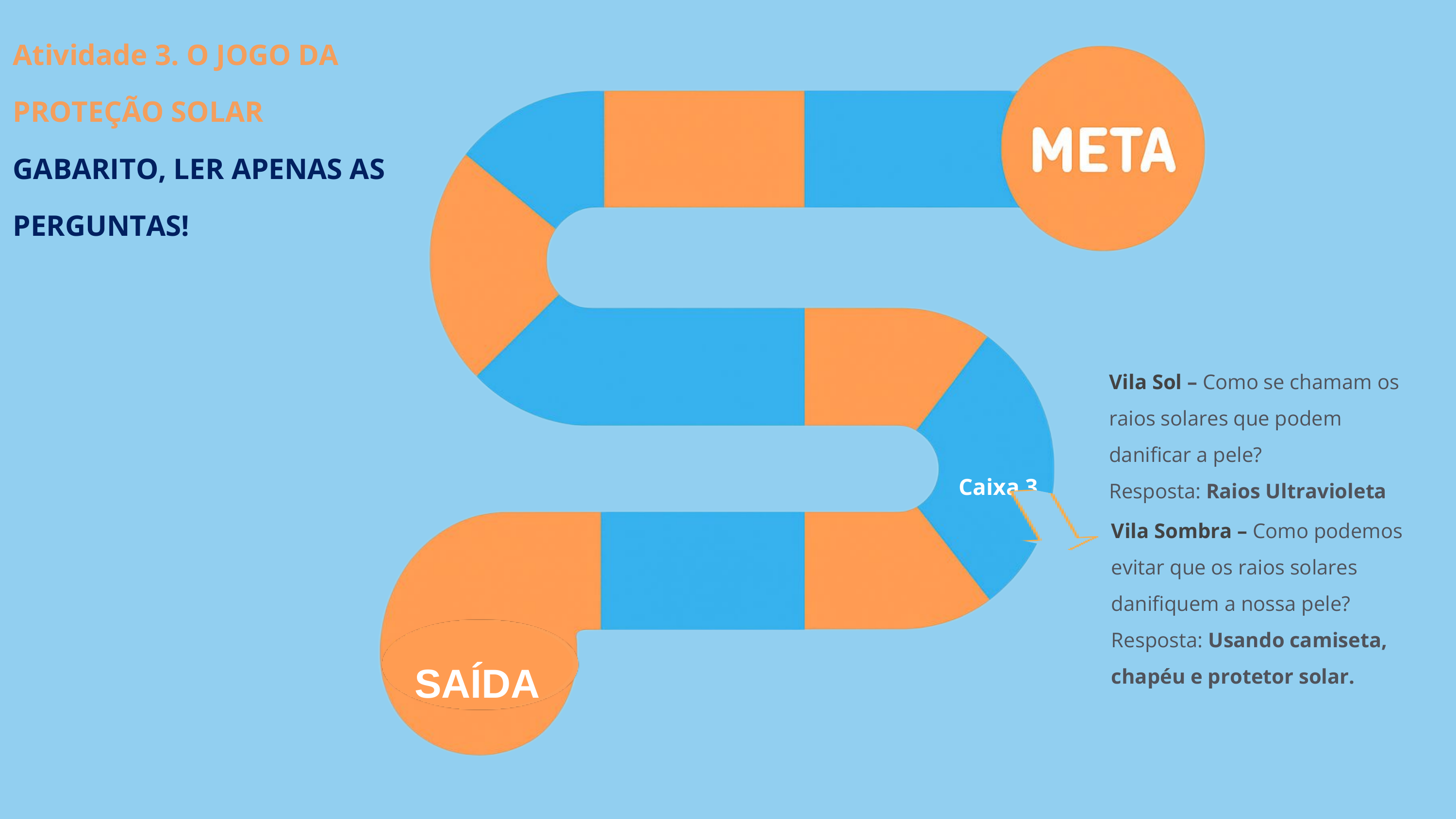

Atividade 3. O JOGO DA PROTEÇÃO SOLAR
GABARITO, LER APENAS AS PERGUNTAS!

Vila Sol – Como se chamam os raios solares que podem danificar a pele?
Resposta: Raios Ultravioleta
Caixa 3

Vila Sombra – Como podemos evitar que os raios solares danifiquem a nossa pele?
Resposta: Usando camiseta, chapéu e protetor solar.

SAÍDA